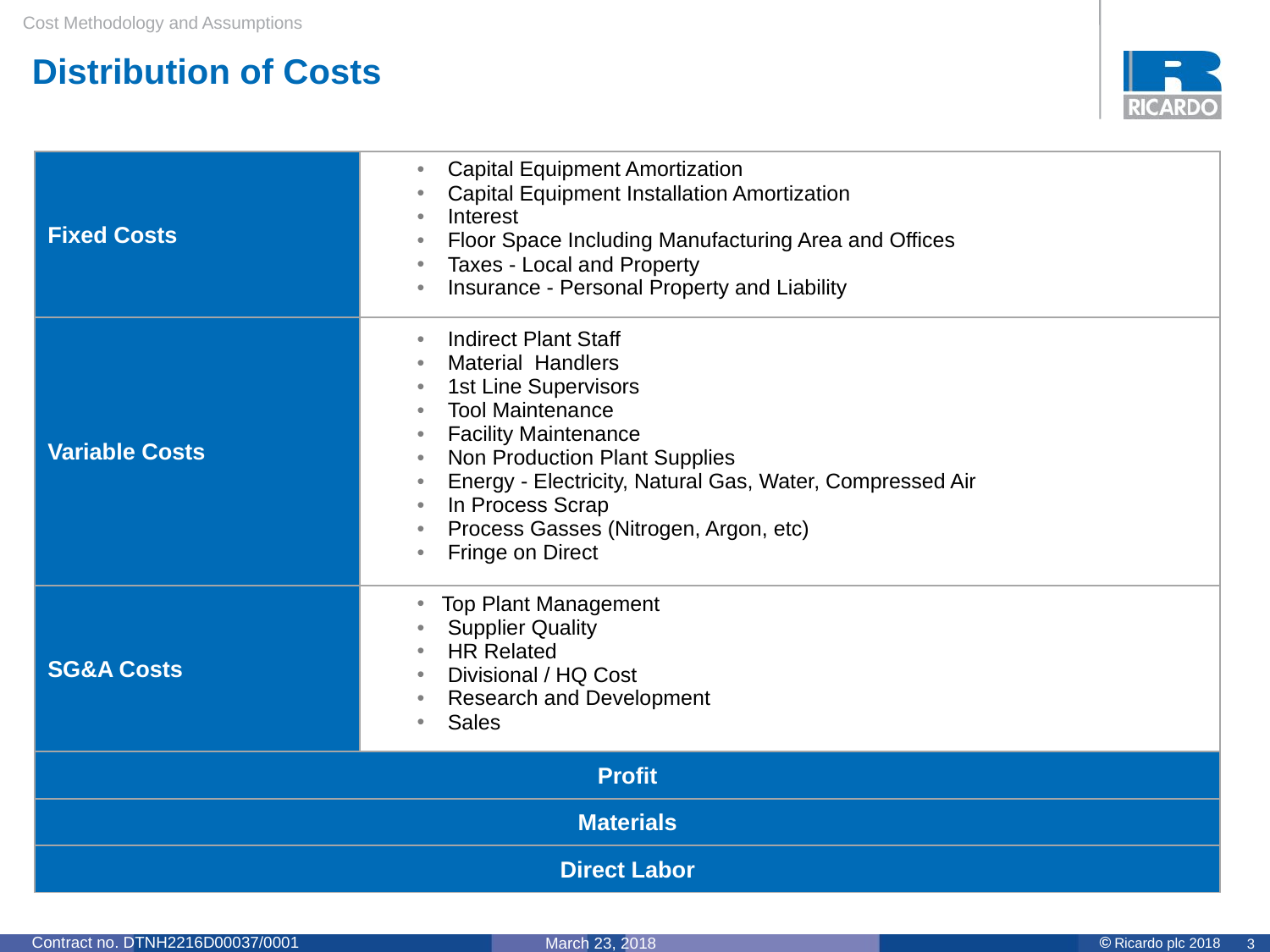

Cost Methodology and Assumptions
Distribution of Costs
| Fixed Costs | Capital Equipment Amortization Capital Equipment Installation Amortization Interest Floor Space Including Manufacturing Area and Offices Taxes - Local and Property Insurance - Personal Property and Liability |
| --- | --- |
| Variable Costs | Indirect Plant Staff Material Handlers 1st Line Supervisors Tool Maintenance Facility Maintenance Non Production Plant Supplies Energy - Electricity, Natural Gas, Water, Compressed Air In Process Scrap Process Gasses (Nitrogen, Argon, etc) Fringe on Direct |
| SG&A Costs | Top Plant Management Supplier Quality HR Related Divisional / HQ Cost Research and Development Sales |
| Profit |  |
| Materials |  |
| Direct Labor |  |